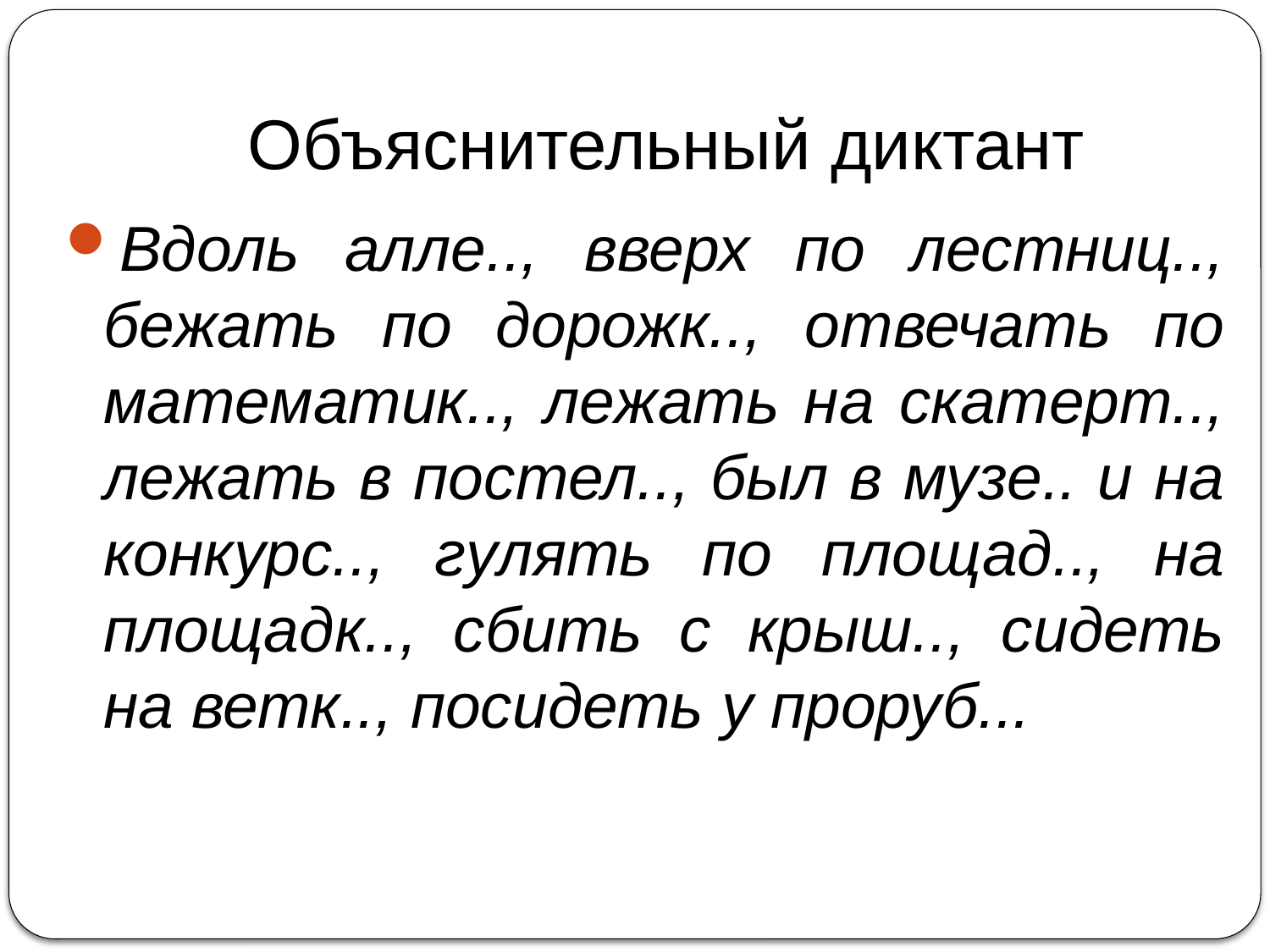

# Объяснительный диктант
Вдоль алле.., вверх по лестниц.., бежать по дорожк.., отвечать по математик.., лежать на скатерт.., лежать в постел.., был в музе.. и на конкурс.., гулять по площад.., на площадк.., сбить с крыш.., сидеть на ветк.., посидеть у проруб...